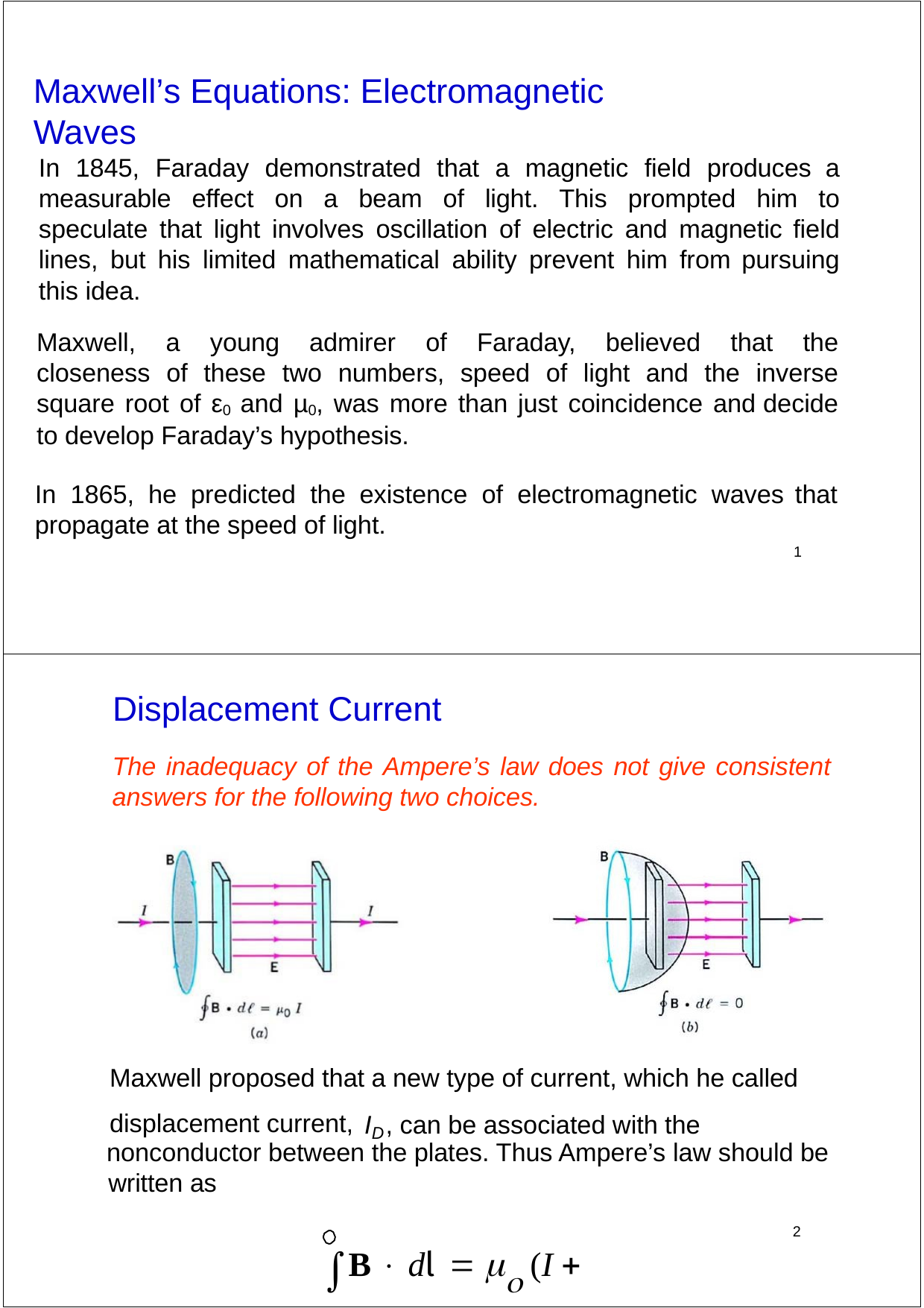

Maxwell’s Equations: Electromagnetic Waves
In 1845, Faraday demonstrated that a magnetic field produces a measurable effect on a beam of light. This prompted him to speculate that light involves oscillation of electric and magnetic field lines, but his limited mathematical ability prevent him from pursuing this idea.
Maxwell,   a   young   admirer   of   Faraday,   believed   that   the closeness of these two numbers, speed of light and the inverse square root of ε0  and µ0, was more than just coincidence and decide to develop Faraday’s hypothesis.

In 1865, he predicted the existence of electromagnetic waves that propagate at the speed of light.
1

Displacement Current
The inadequacy of the Ampere’s law does not give consistent answers for the following two choices.

Maxwell proposed that a new type of current, which he called
displacement current,
I  , can be associated with the
D
nonconductor between the plates. Thus Ampere’s law should be
written as
∫B ⋅ dl = μο (I + ID )
2